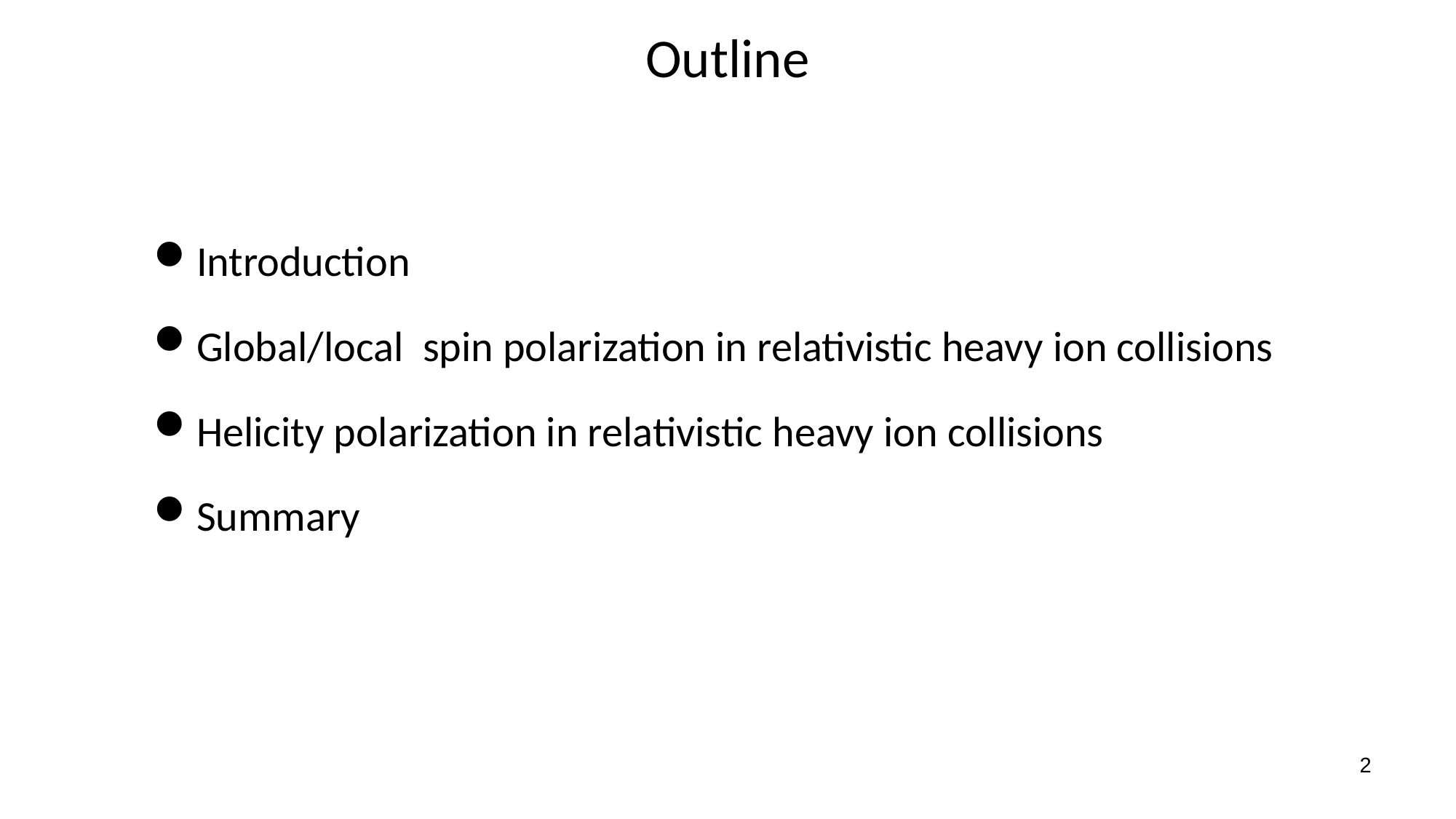

# Outline
Introduction
Global/local  spin polarization in relativistic heavy ion collisions
Helicity polarization in relativistic heavy ion collisions
Summary
2